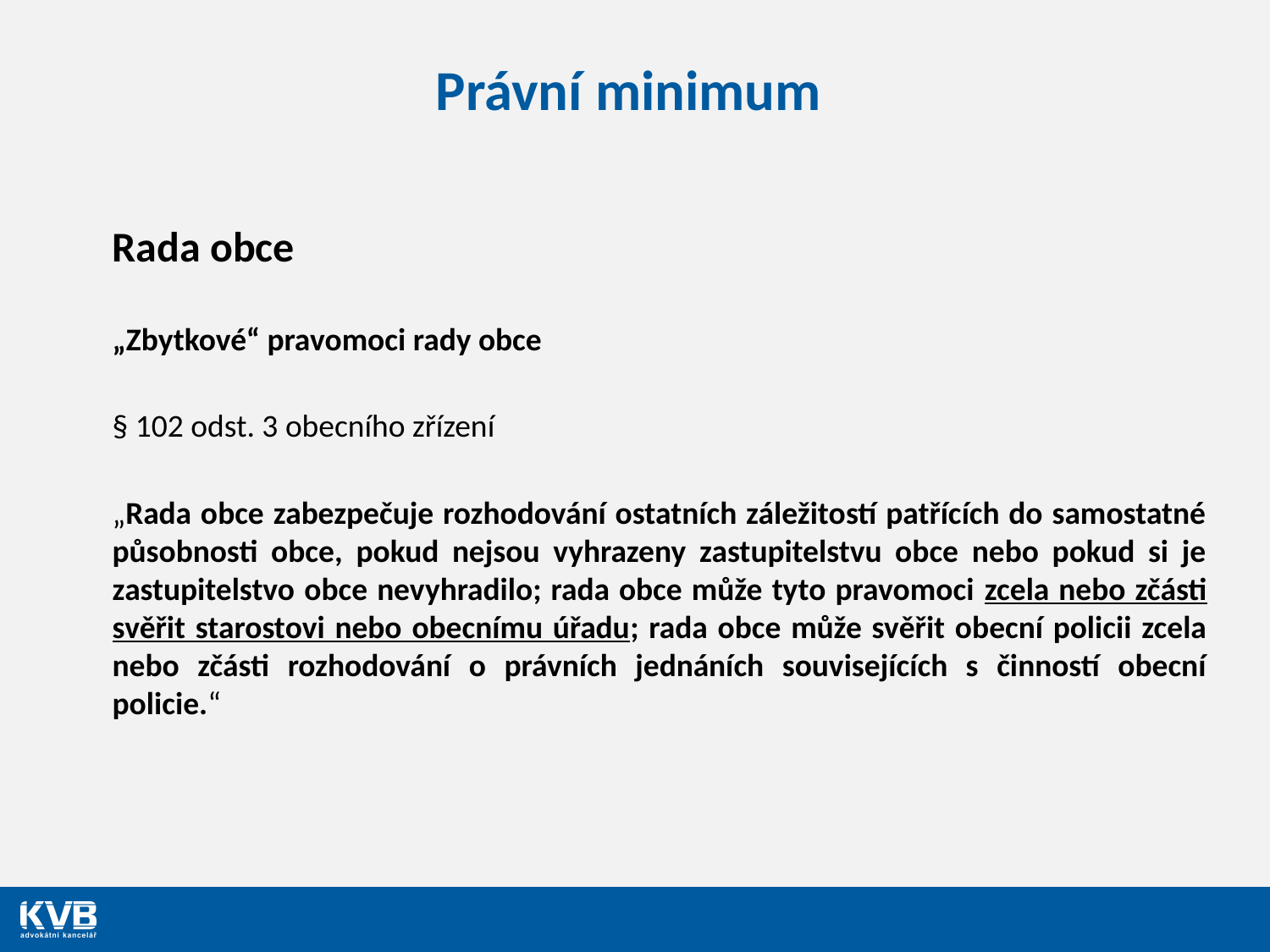

# Právní minimum

Rada obce

„Zbytkové“ pravomoci rady obce

§ 102 odst. 3 obecního zřízení

„Rada obce zabezpečuje rozhodování ostatních záležitostí patřících do samostatné působnosti obce, pokud nejsou vyhrazeny zastupitelstvu obce nebo pokud si je zastupitelstvo obce nevyhradilo; rada obce může tyto pravomoci zcela nebo zčásti svěřit starostovi nebo obecnímu úřadu; rada obce může svěřit obecní policii zcela nebo zčásti rozhodování o právních jednáních souvisejících s činností obecní policie.“